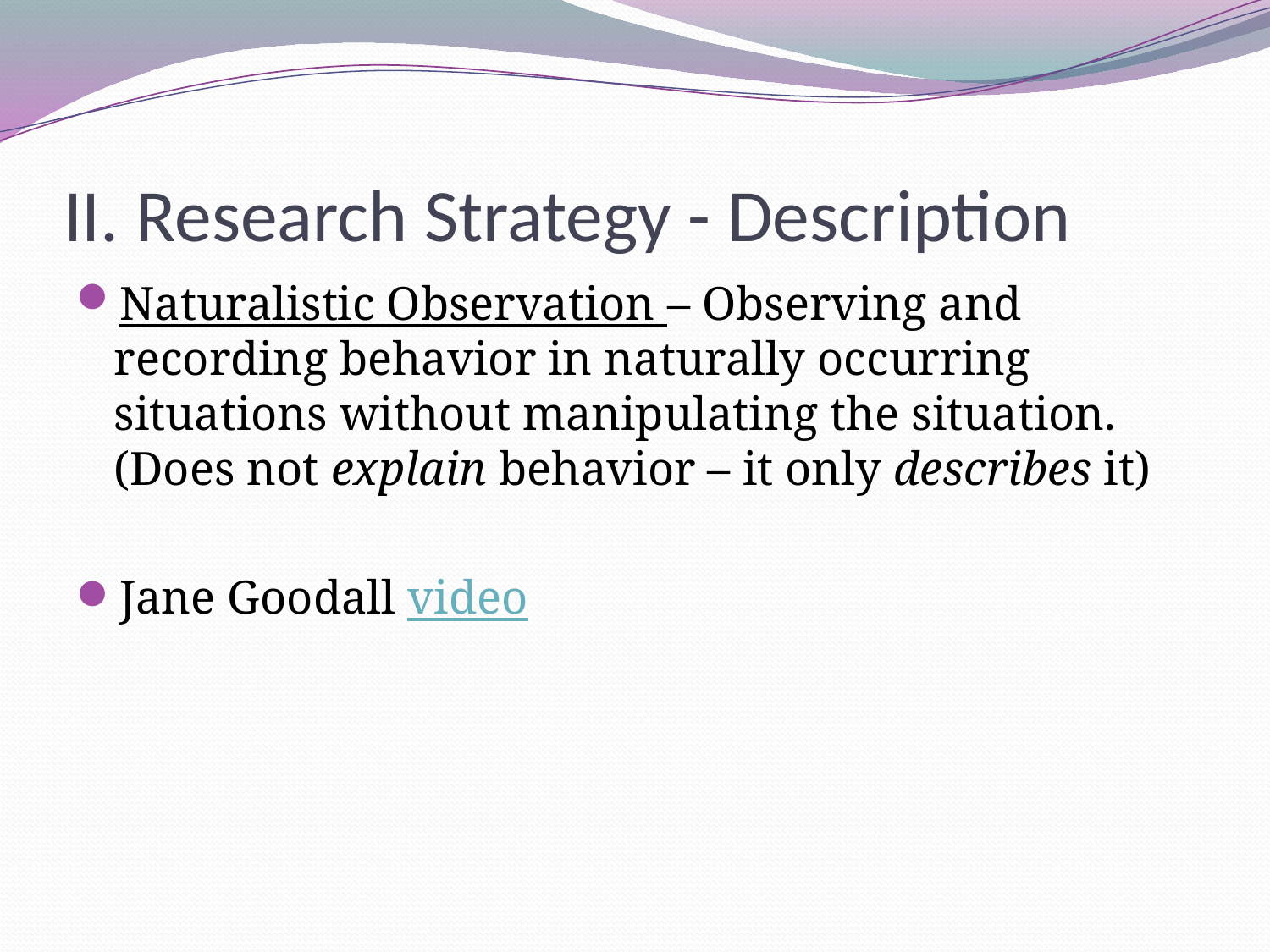

# II. Research Strategy - Description
Naturalistic Observation – Observing and recording behavior in naturally occurring situations without manipulating the situation. (Does not explain behavior – it only describes it)

Jane Goodall video